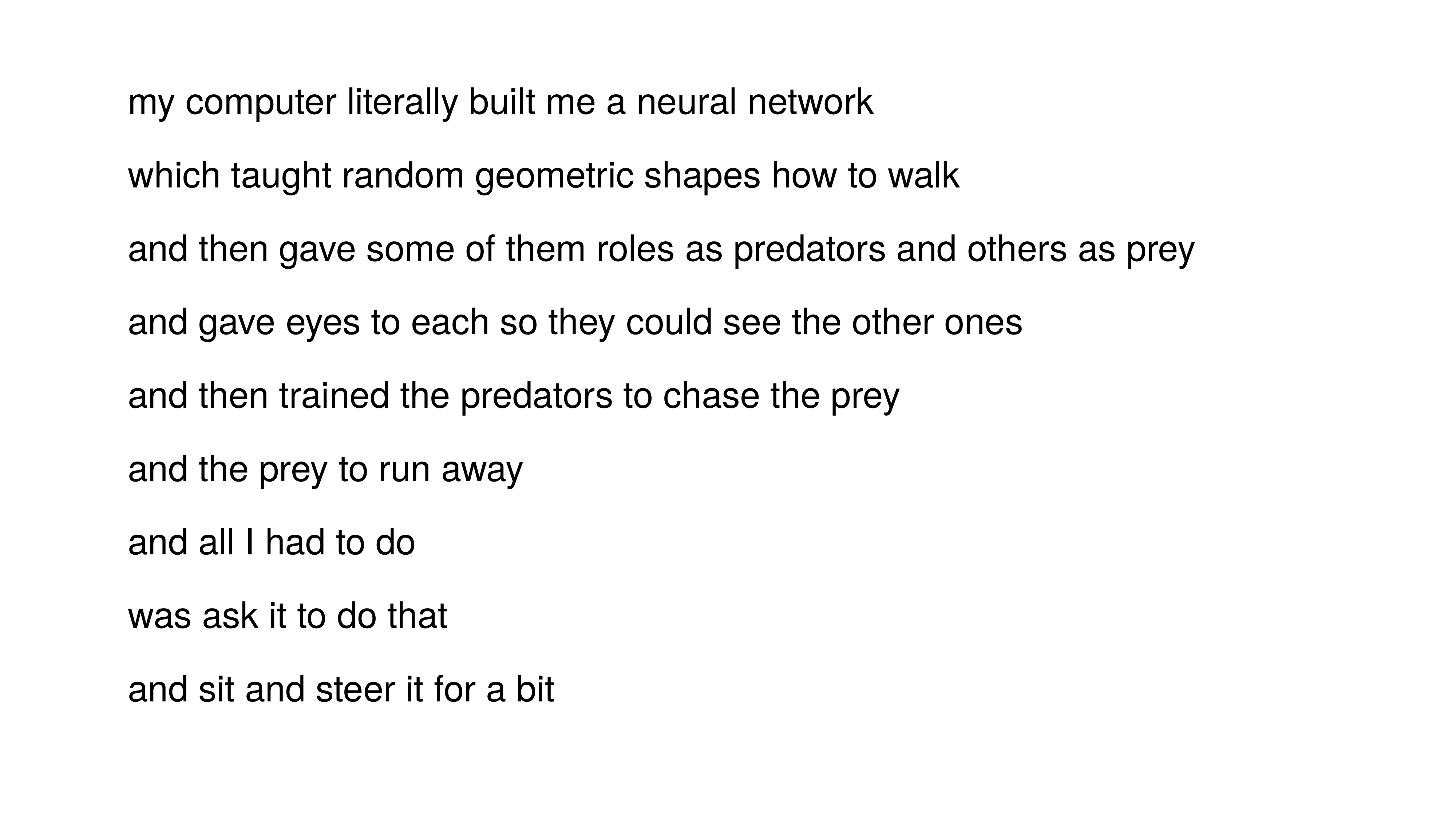

my computer literally built me a neural network
which taught random geometric shapes how to walk
and then gave some of them roles as predators and others as prey
and gave eyes to each so they could see the other ones
and then trained the predators to chase the prey
and the prey to run away
and all I had to do
was ask it to do that
and sit and steer it for a bit